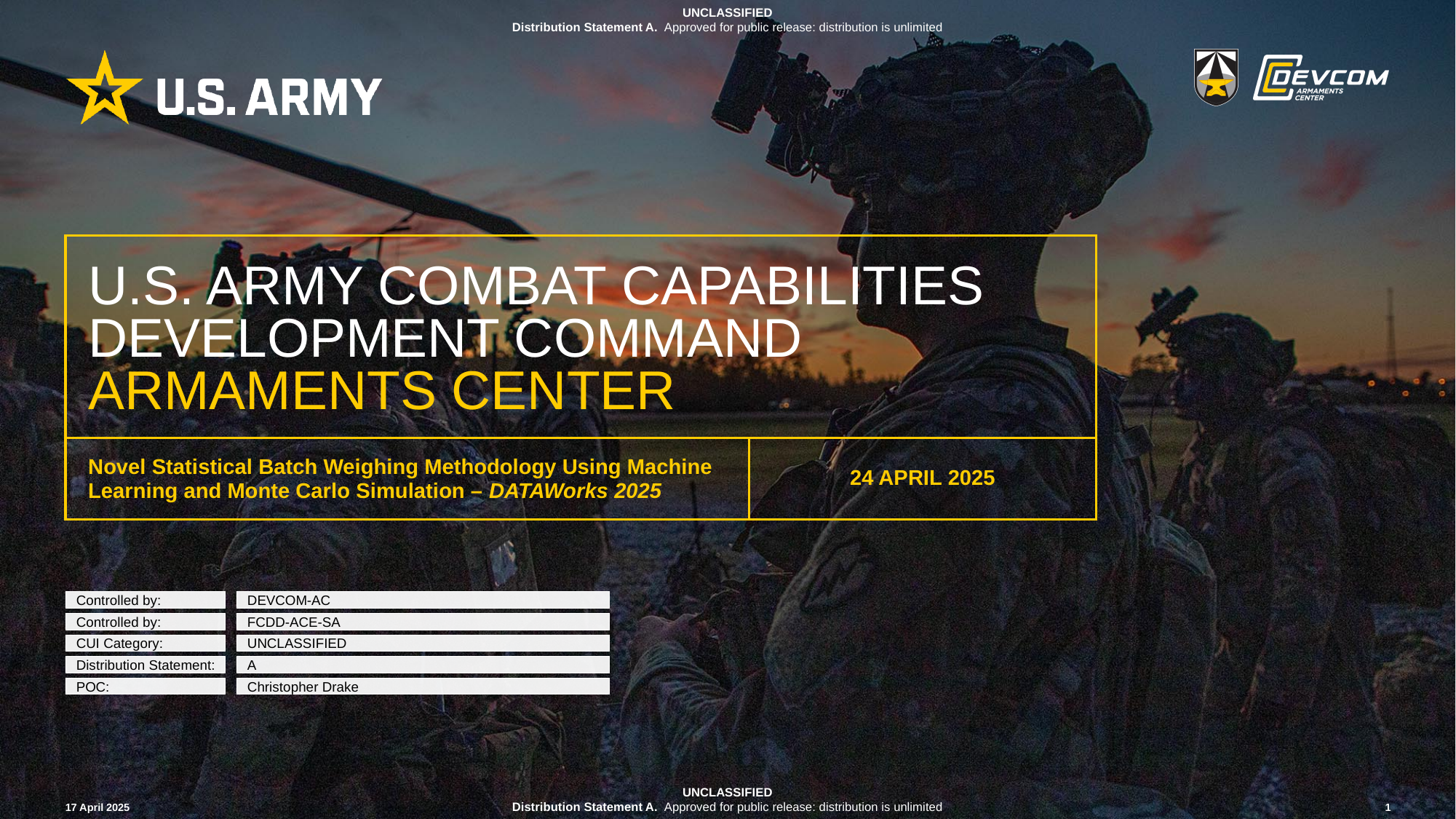

# U.S. ARMY COMBAT CAPABILITIES DEVELOPMENT COMMAND ARMAMENTS CENTER
Novel Statistical Batch Weighing Methodology Using Machine Learning and Monte Carlo Simulation – DATAWorks 2025
24 APRIL 2025
Controlled by:
DEVCOM-AC
Controlled by:
FCDD-ACE-SA
CUI Category:
UNCLASSIFIED
Distribution Statement:
A
POC:
Christopher Drake
17 April 2025
1